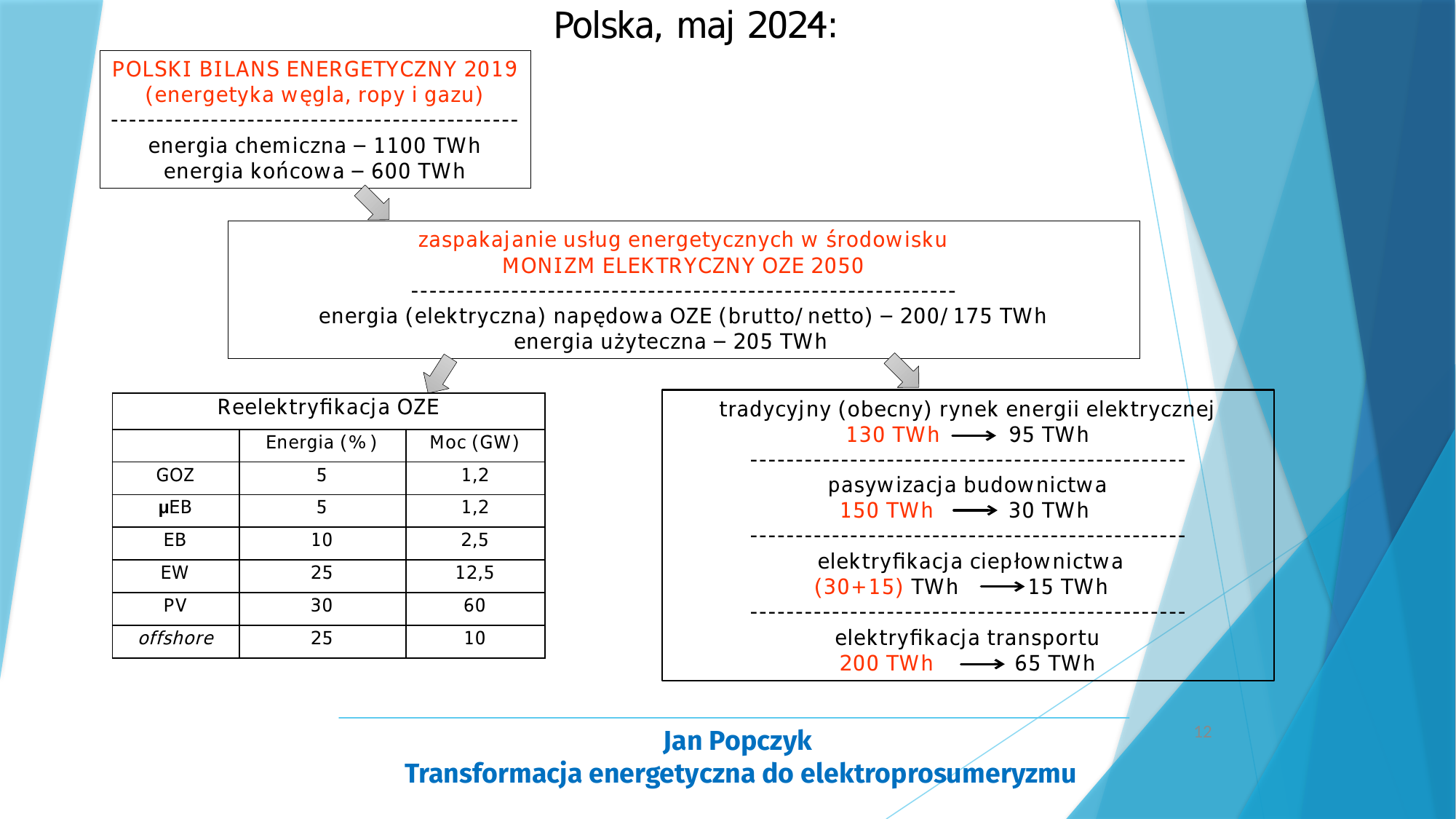

Polska, maj 2024:
POLSKI BILANS ENERGETYCZNY 2019
(energetyka węgla, ropy i gazu)
---------------------------------------------
energia chemiczna – 1100 TWh
energia końcowa – 600 TWh

zaspakajanie usług energetycznych w środowisku
MONIZM ELEKTRYCZNY OZE 2050
------------------------------------------------------------
energia (elektryczna) napędowa OZE (brutto/netto) – 200/175 TWh
energia użyteczna – 205 TWh

tradycyjny (obecny) rynek energii elektrycznej
130 TWh           95 TWh
------------------------------------------------
pasywizacja budownictwa
150 TWh            30 TWh
------------------------------------------------
 elektryfikacja ciepłownictwa
(30+15) TWh           15 TWh
------------------------------------------------
elektryfikacja transportu
200 TWh             65 TWh
| Reelektryfikacja OZE |  |  |
| --- | --- | --- |
|  | Energia (%) | Moc (GW) |
| GOZ | 5 | 1,2 |
| μEB | 5 | 1,2 |
| EB | 10 | 2,5 |
| EW | 25 | 12,5 |
| PV | 30 | 60 |
| offshore | 25 | 10 |
12
Jan Popczyk
Transformacja energetyczna do elektroprosumeryzmu